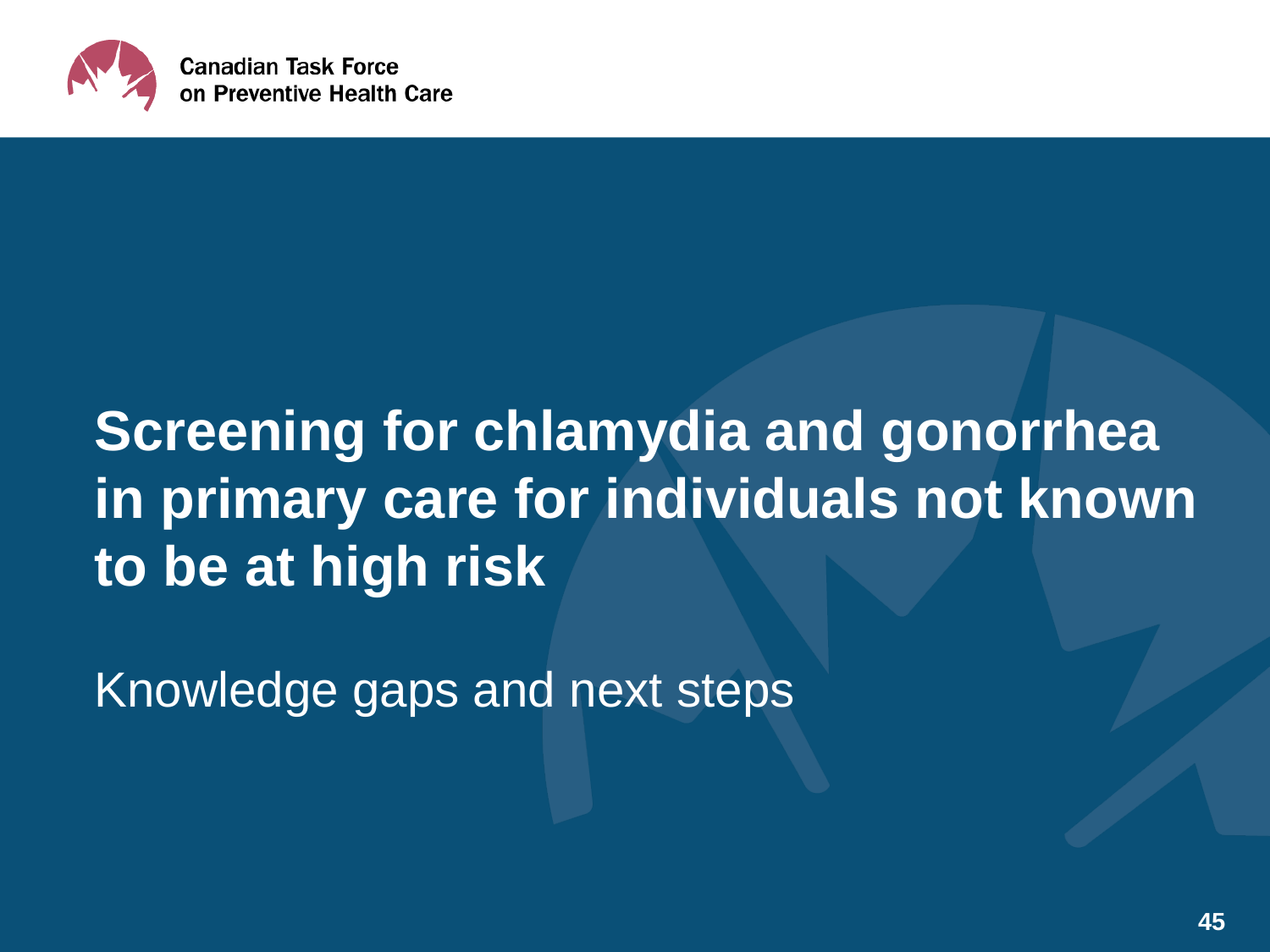

Screening for chlamydia and gonorrhea in primary care for individuals not known to be at high risk
# Knowledge gaps and next steps
45